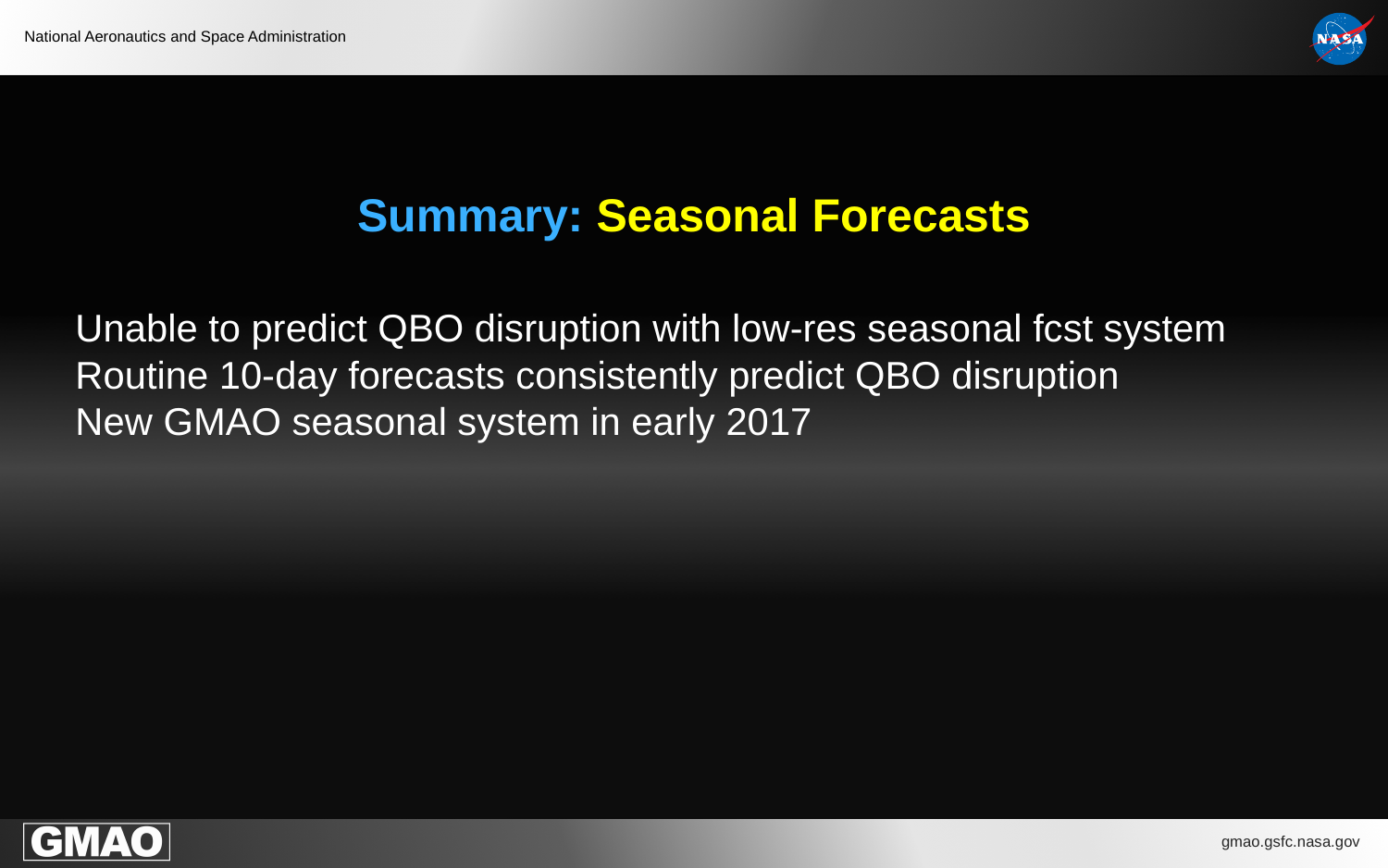

Summary: Seasonal Forecasts
Unable to predict QBO disruption with low-res seasonal fcst system
Routine 10-day forecasts consistently predict QBO disruption
New GMAO seasonal system in early 2017